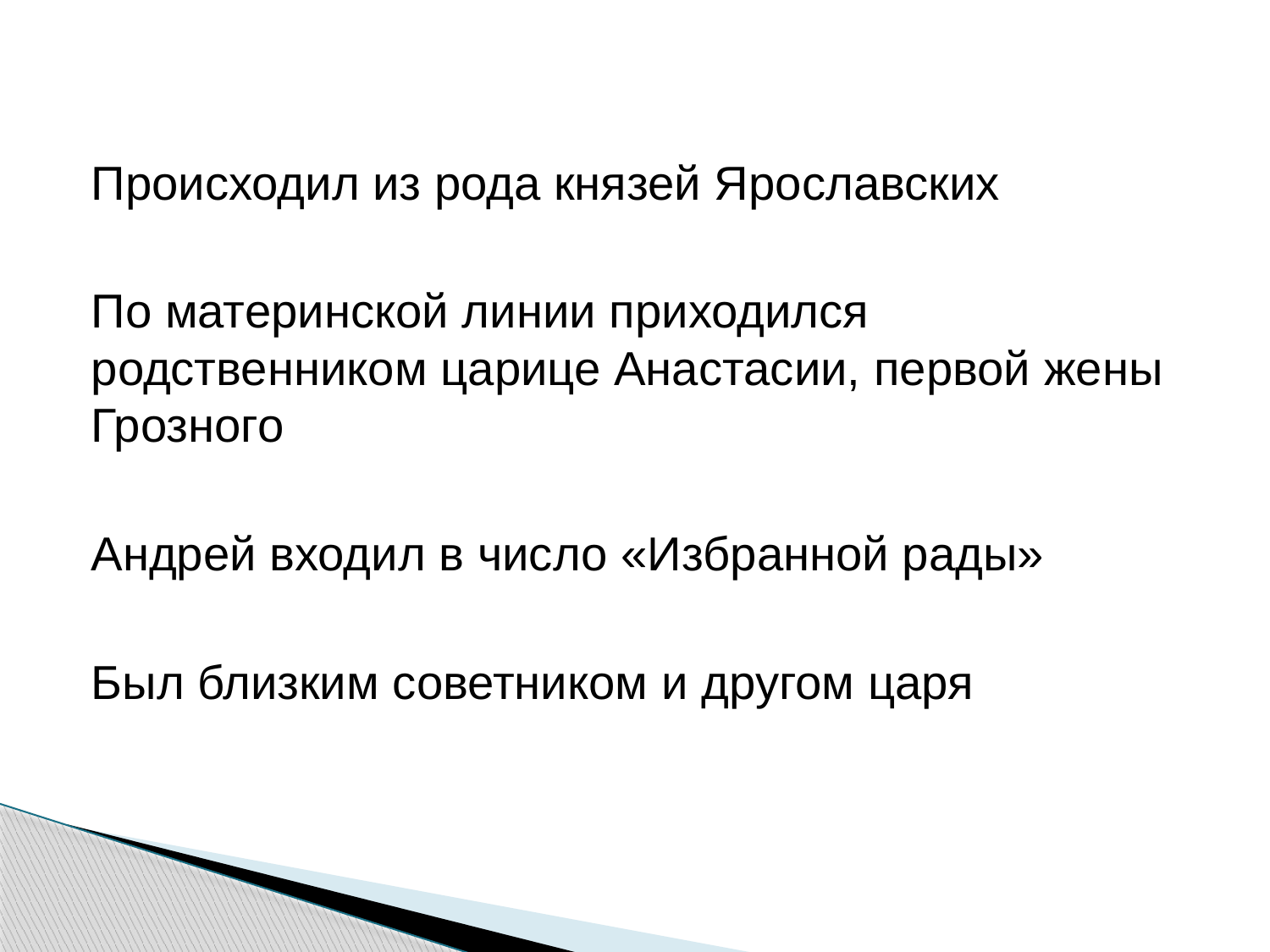

#
Происходил из рода князей Ярославских

По материнской линии приходился родственником царице Анастасии, первой жены Грозного

Андрей входил в число «Избранной рады»

Был близким советником и другом царя